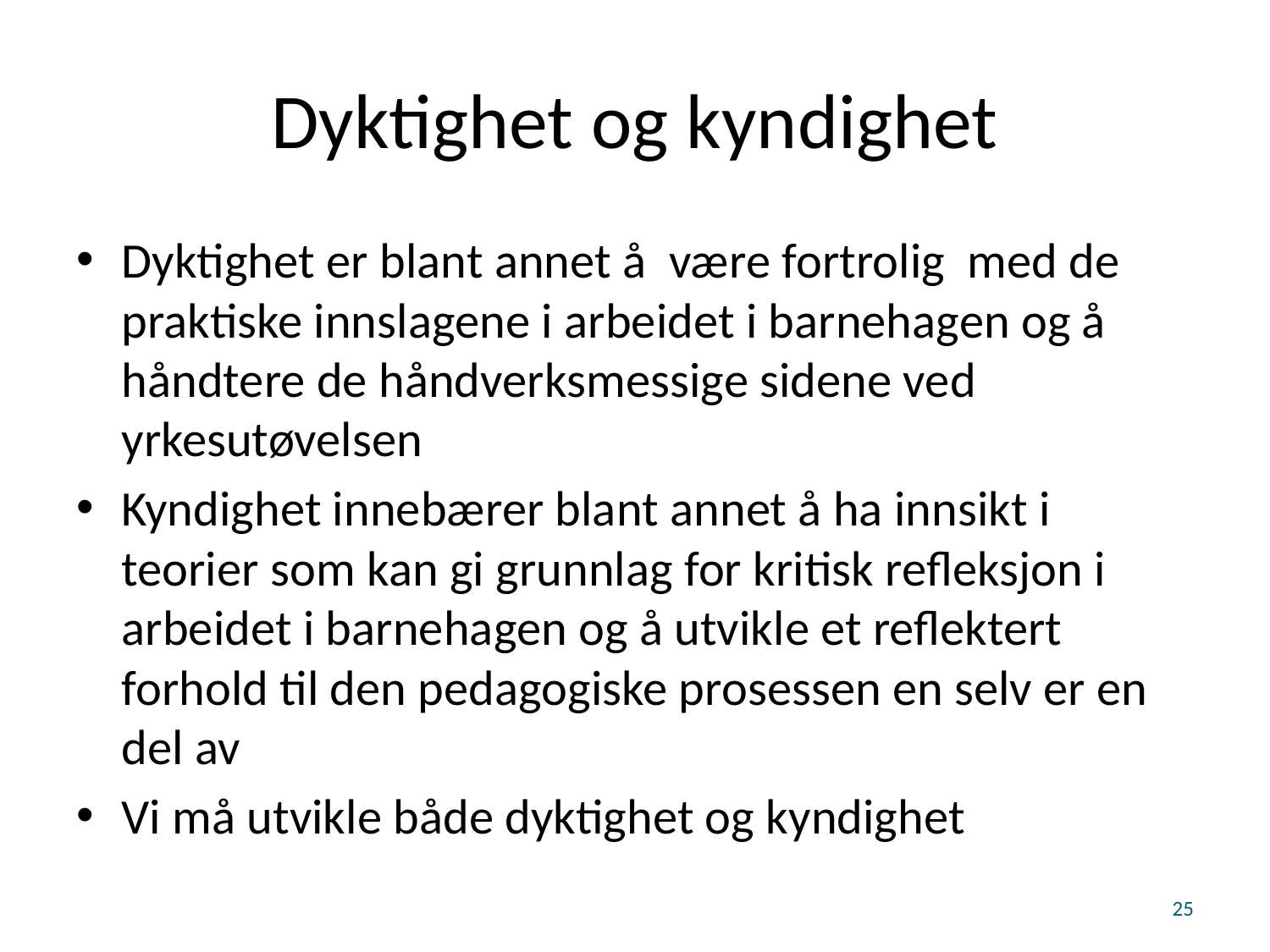

# Dyktighet og kyndighet
Dyktighet er blant annet å  være fortrolig  med de praktiske innslagene i arbeidet i barnehagen og å håndtere de håndverksmessige sidene ved yrkesutøvelsen
Kyndighet innebærer blant annet å ha innsikt i teorier som kan gi grunnlag for kritisk refleksjon i arbeidet i barnehagen og å utvikle et reflektert forhold til den pedagogiske prosessen en selv er en del av
Vi må utvikle både dyktighet og kyndighet
25